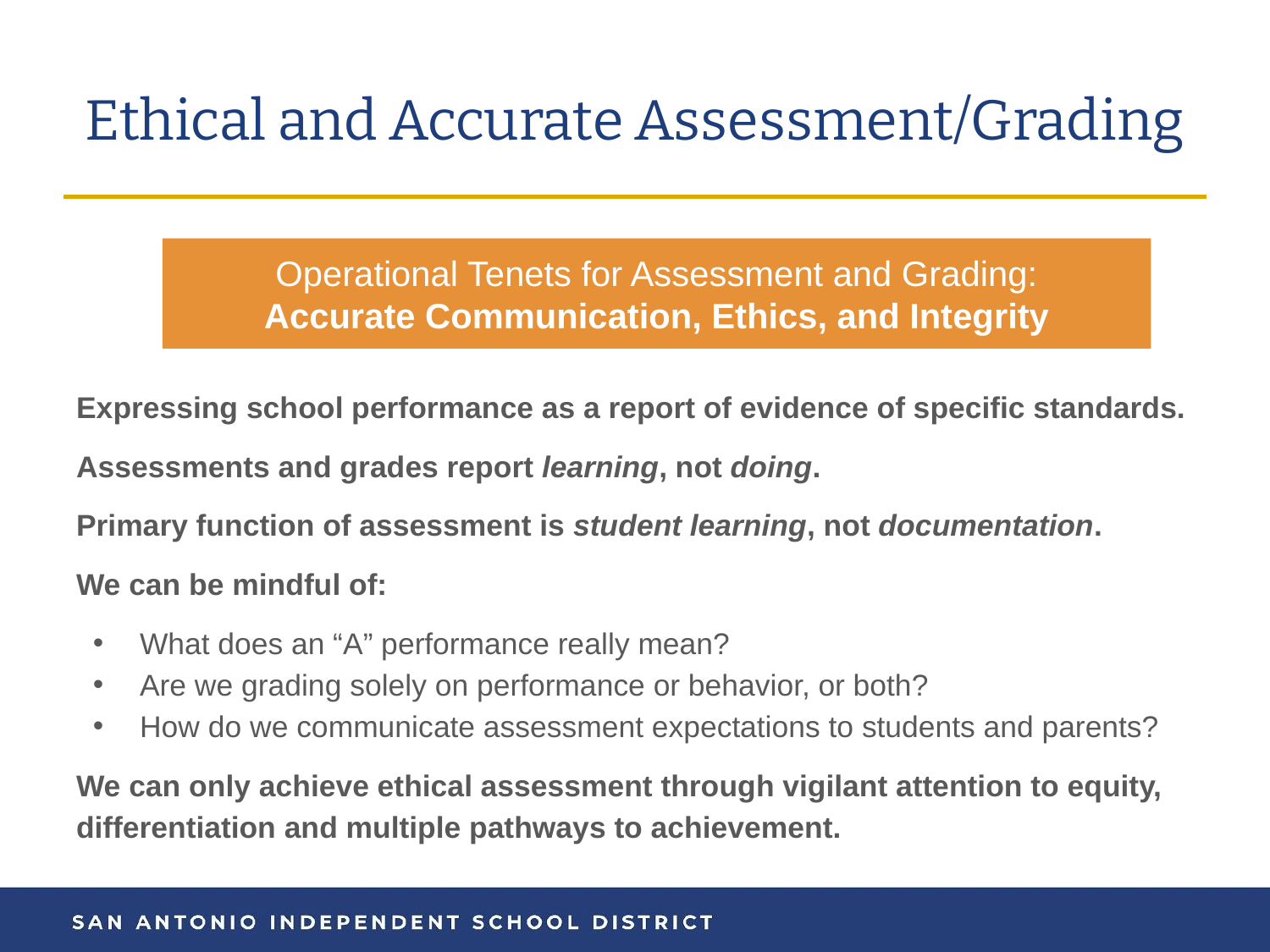

# Ethical and Accurate Assessment/Grading
Operational Tenets for Assessment and Grading:
Accurate Communication, Ethics, and Integrity
Expressing school performance as a report of evidence of specific standards.
Assessments and grades report learning, not doing.
Primary function of assessment is student learning, not documentation.
We can be mindful of:
What does an “A” performance really mean?
Are we grading solely on performance or behavior, or both?
How do we communicate assessment expectations to students and parents?
We can only achieve ethical assessment through vigilant attention to equity, differentiation and multiple pathways to achievement.